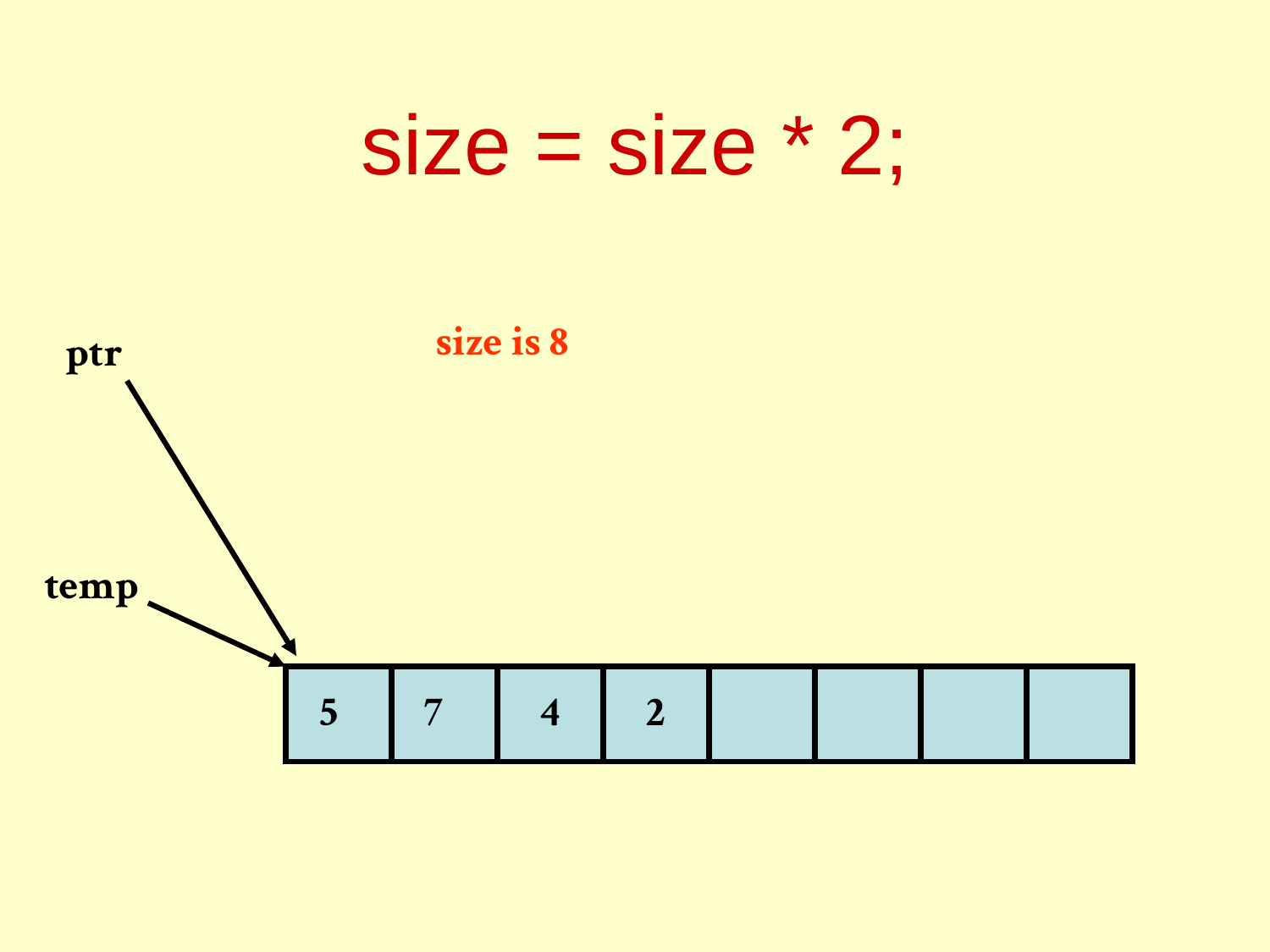

70
# size = size * 2;
size is 8
ptr

temp

5
 7

 4

 2